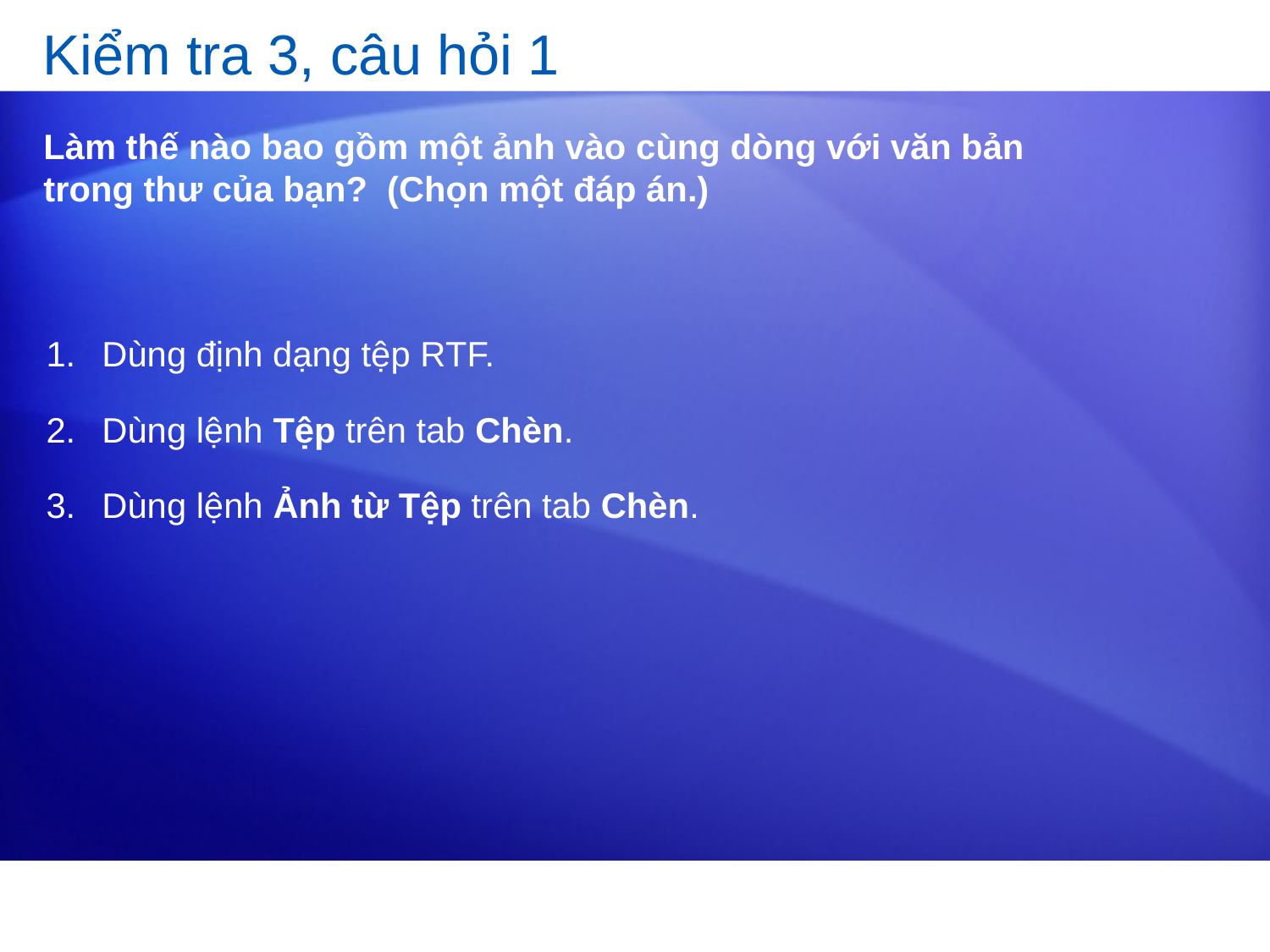

# Kiểm tra 3, câu hỏi 1
Làm thế nào bao gồm một ảnh vào cùng dòng với văn bản trong thư của bạn?  (Chọn một đáp án.)
Dùng định dạng tệp RTF.
Dùng lệnh Tệp trên tab Chèn.
Dùng lệnh Ảnh từ Tệp trên tab Chèn.